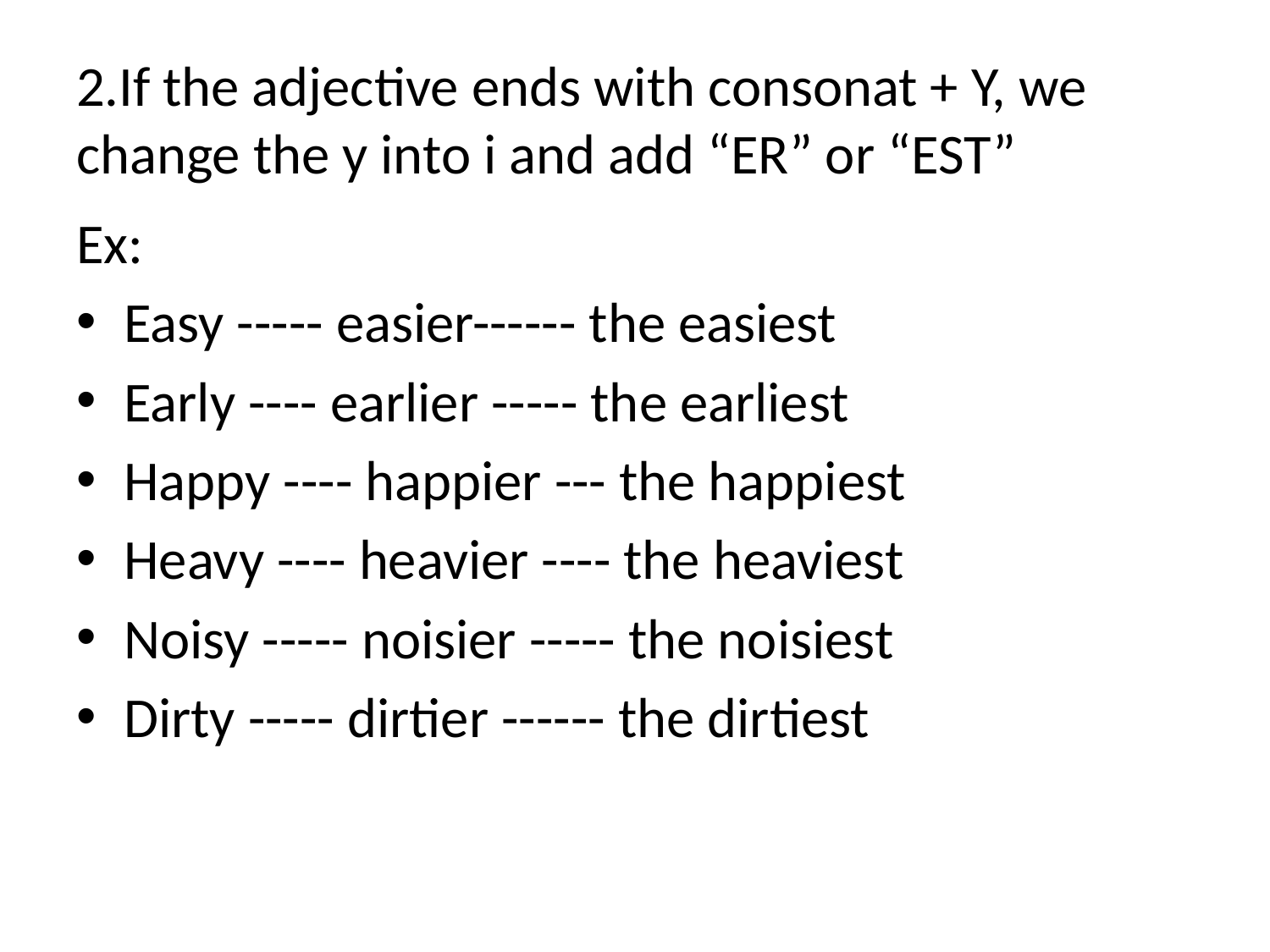

# 2.If the adjective ends with consonat + Y, we change the y into i and add “ER” or “EST”
Ex:
Easy ----- easier------ the easiest
Early ---- earlier ----- the earliest
Happy ---- happier --- the happiest
Heavy ---- heavier ---- the heaviest
Noisy ----- noisier ----- the noisiest
Dirty ----- dirtier ------ the dirtiest